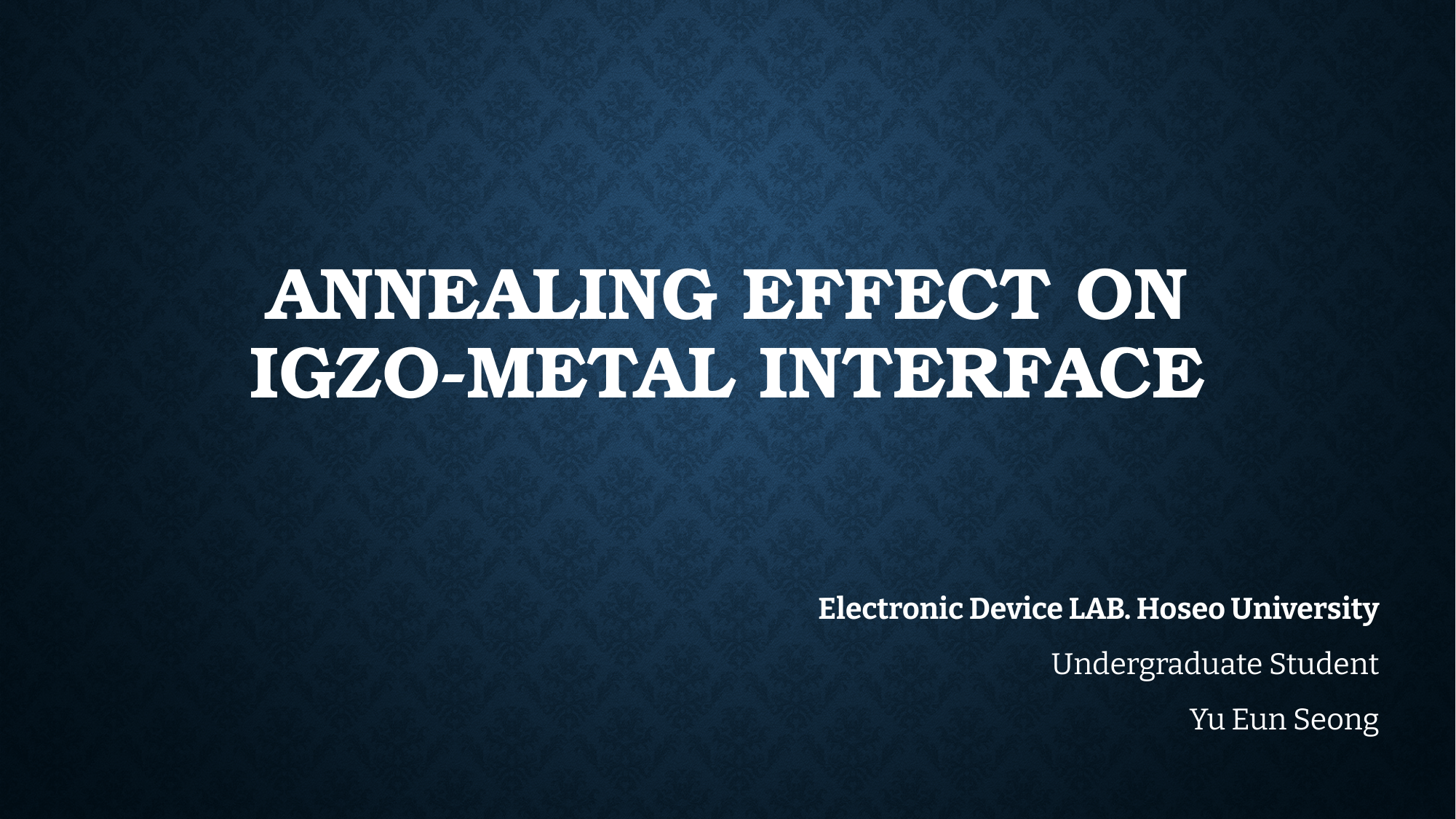

# Annealing Effect on IGZO-Metal Interface
Electronic Device LAB. Hoseo University
Undergraduate Student
Yu Eun Seong